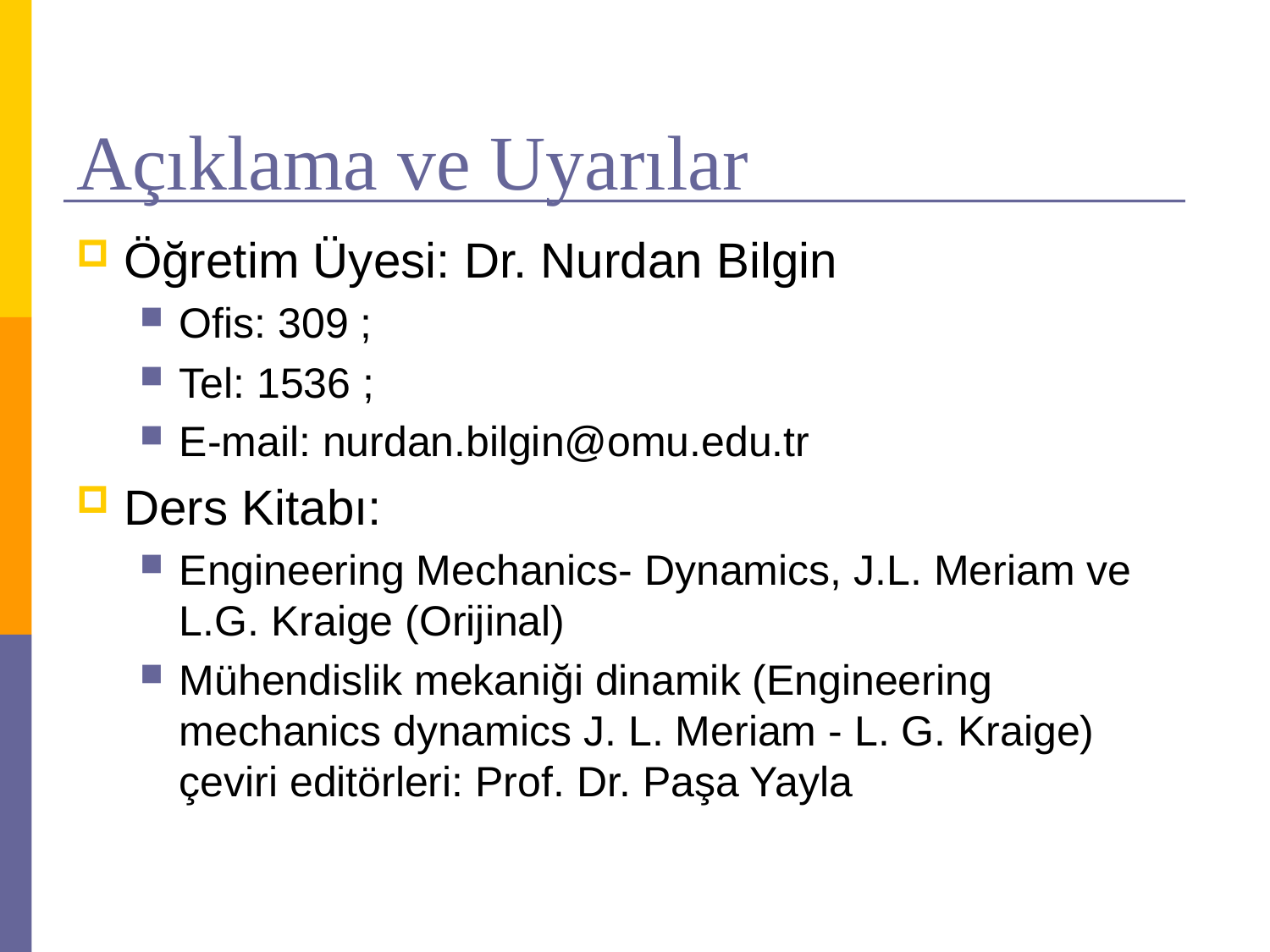

# Açıklama ve Uyarılar
Öğretim Üyesi: Dr. Nurdan Bilgin
Ofis: 309 ;
Tel: 1536 ;
E-mail: nurdan.bilgin@omu.edu.tr
Ders Kitabı:
Engineering Mechanics- Dynamics, J.L. Meriam ve L.G. Kraige (Orijinal)
Mühendislik mekaniği dinamik (Engineering mechanics dynamics J. L. Meriam - L. G. Kraige) çeviri editörleri: Prof. Dr. Paşa Yayla